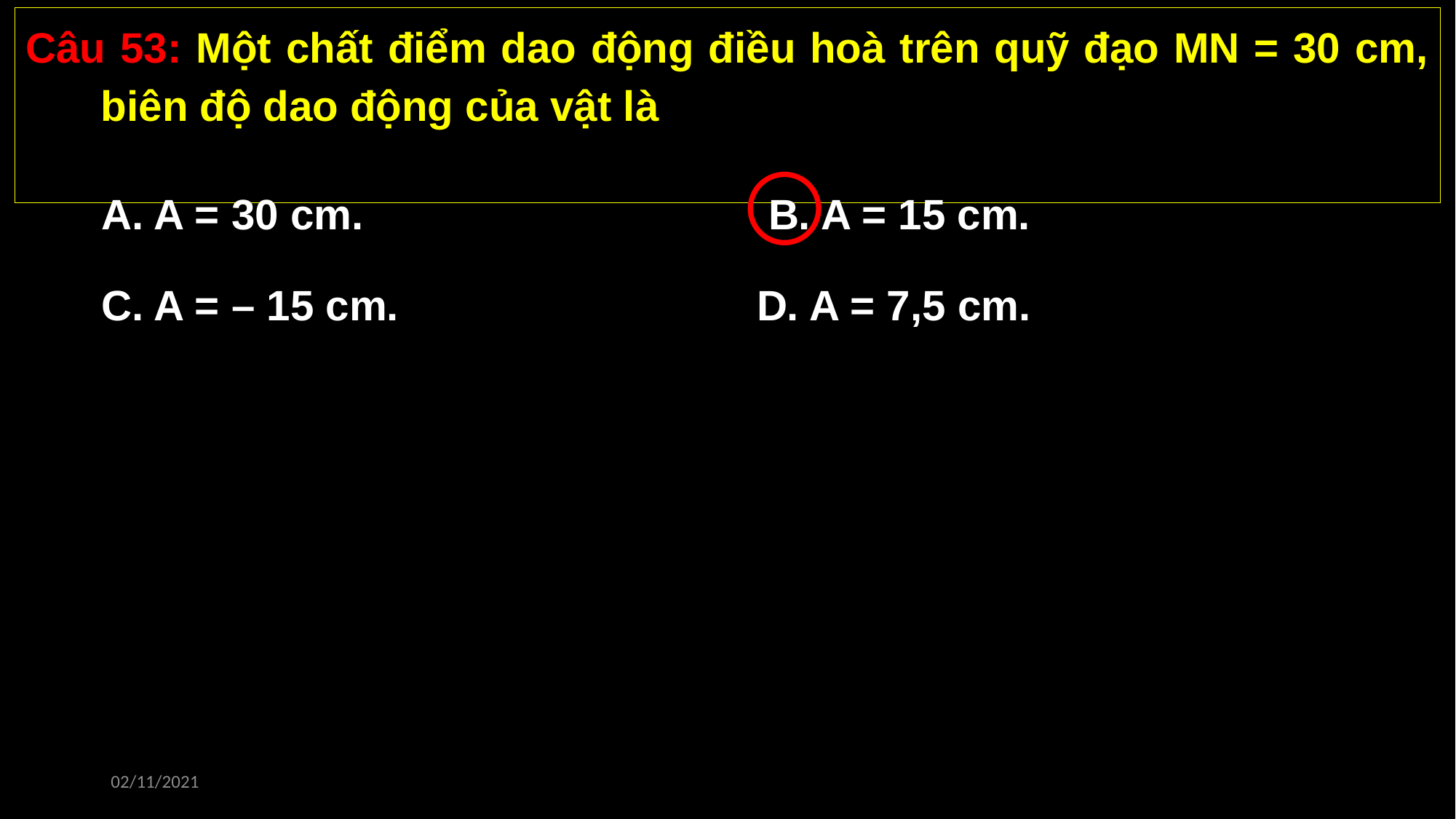

Câu 53: Một chất điểm dao động điều hoà trên quỹ đạo MN = 30 cm, biên độ dao động của vật là

A. A = 30 cm.
B. A = 15 cm.
C. A = – 15 cm.
D. A = 7,5 cm.
02/11/2021
GV: Nguyễn Huy Hùng-sđt: 0977061160
53